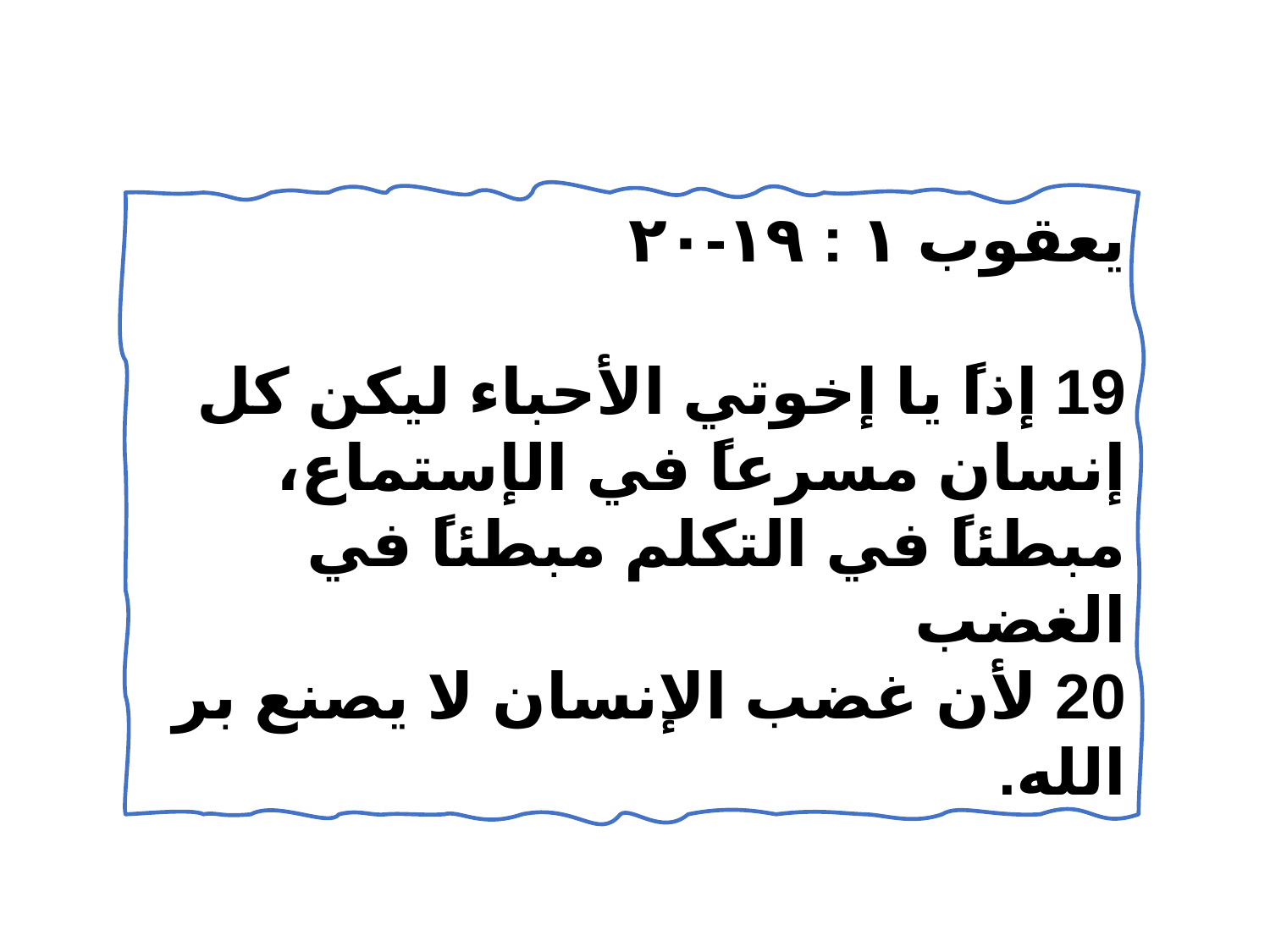

يعقوب ١ : ١٩-٢٠

19 إذاً يا إخوتي الأحباء ليكن كل إنسان مسرعاً في الإستماع، مبطئاً في التكلم مبطئاً في الغضب
20 لأن غضب الإنسان لا يصنع بر الله.